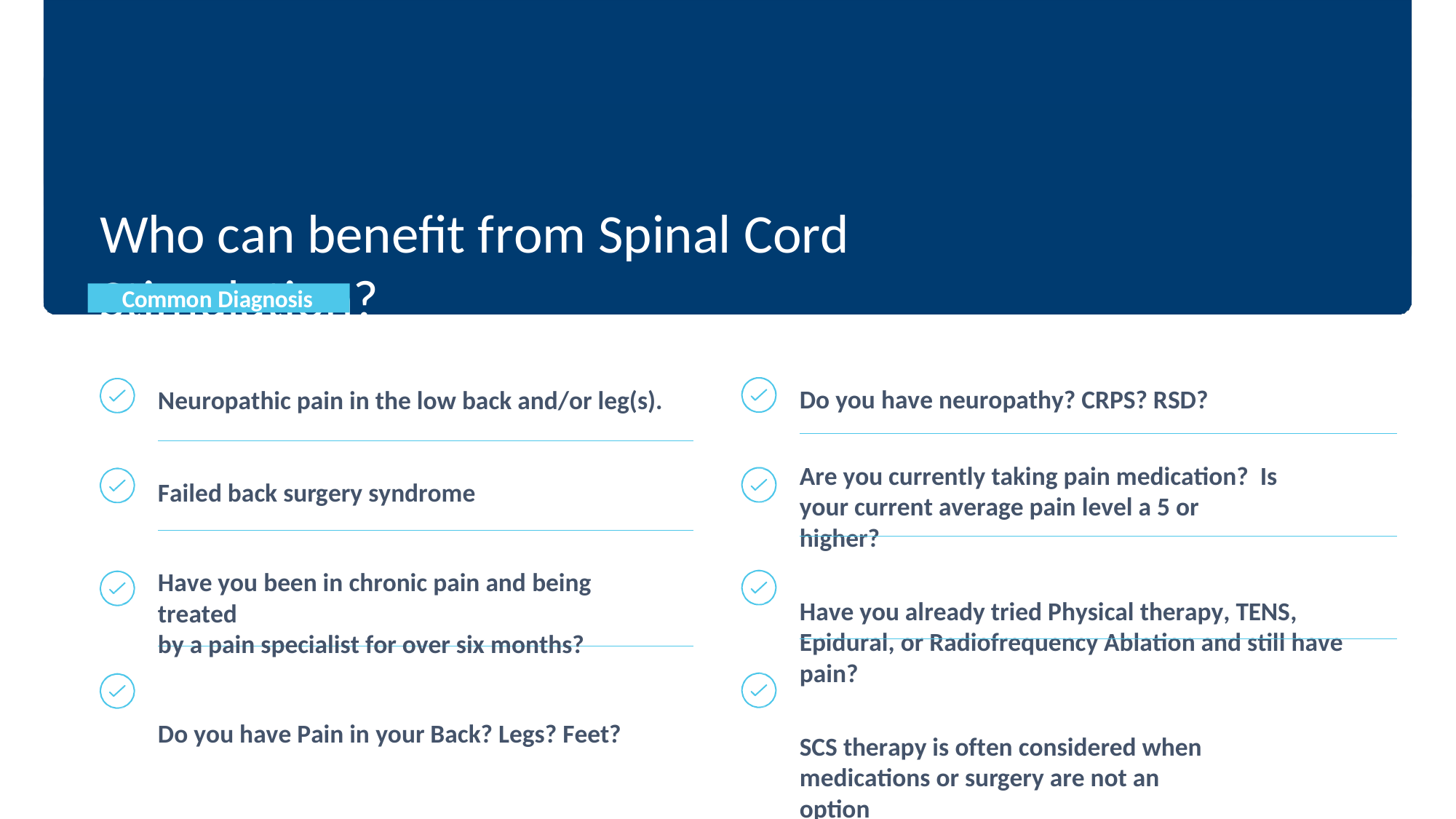

Who can benefit from Spinal Cord Stimulation?
Common Diagnosis

Do you have neuropathy? CRPS? RSD?

Are you currently taking pain medication?  Is your current average pain level a 5 or higher?

Have you already tried Physical therapy, TENS, Epidural, or Radiofrequency Ablation and still have pain?

SCS therapy is often considered when medications or surgery are not an option
Neuropathic pain in the low back and/or leg(s).

Failed back surgery syndrome

Have you been in chronic pain and being treated
by a pain specialist for over six months?

Do you have Pain in your Back? Legs? Feet?